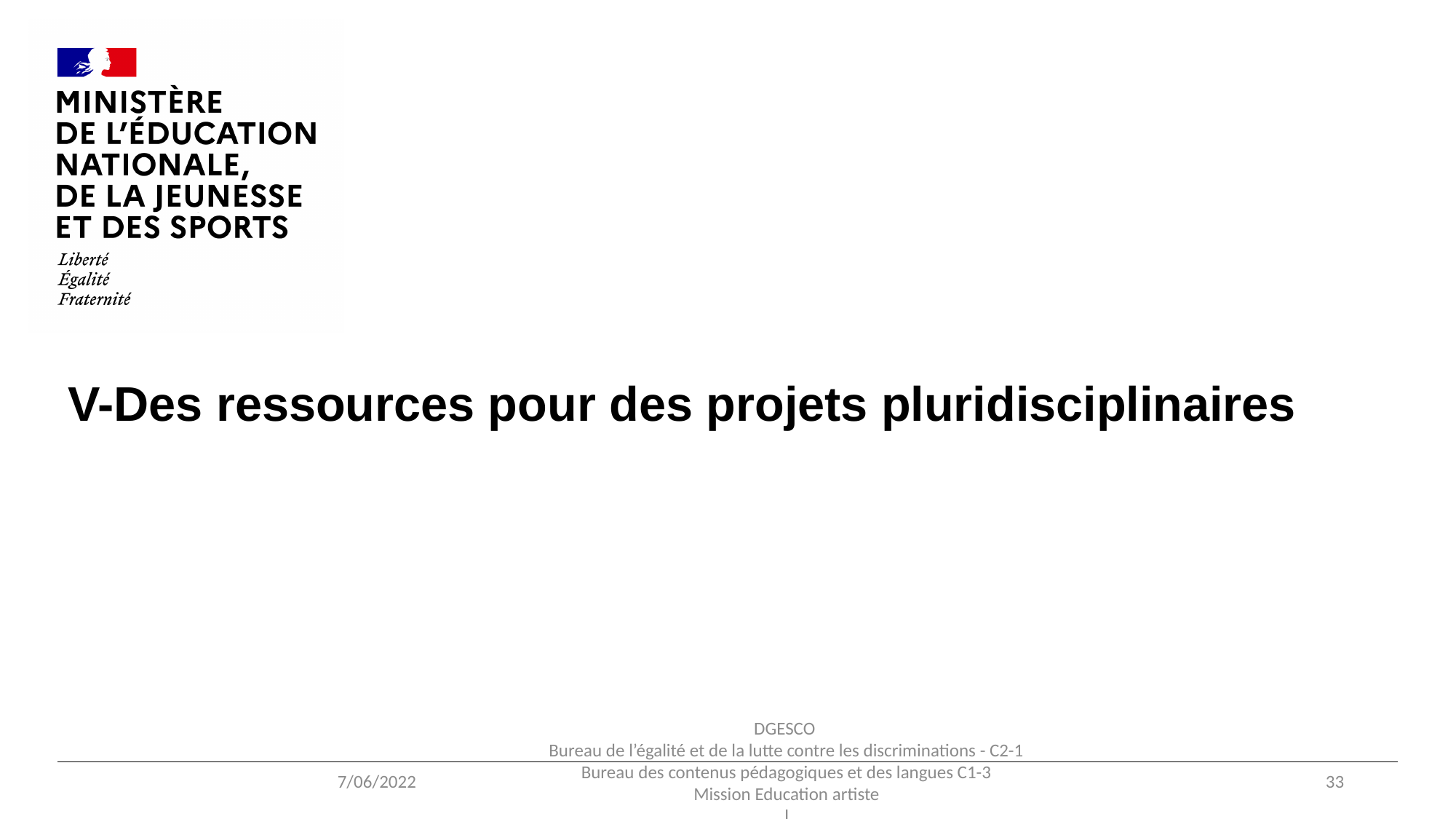

# Projets
V-Des ressources pour des projets pluridisciplinaires
DGESCO
Bureau de l’égalité et de la lutte contre les discriminations - C2-1
Bureau des contenus pédagogiques et des langues C1-3
Mission Education artiste
I
7/06/2022
33